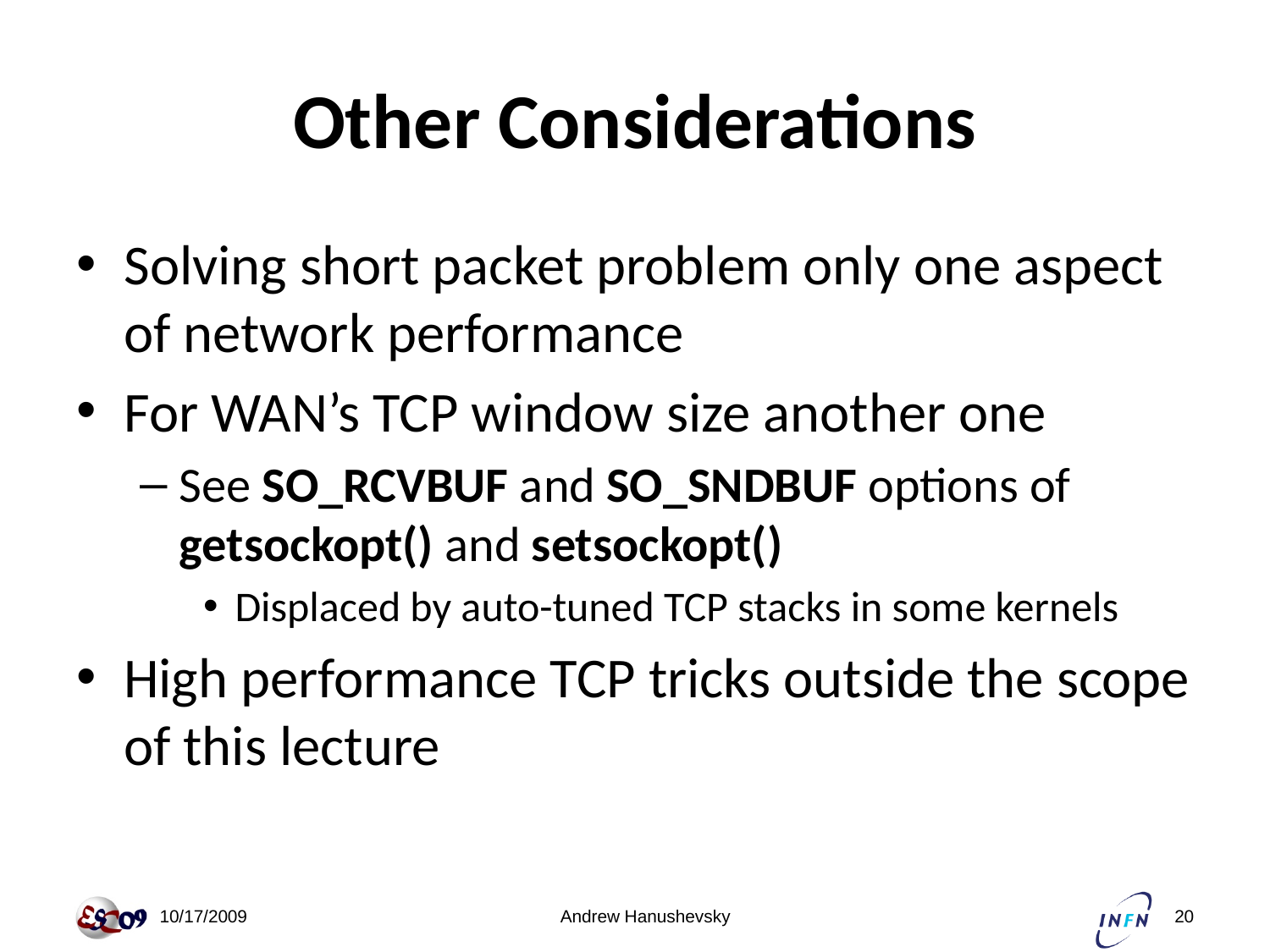

# Other Considerations
Solving short packet problem only one aspect of network performance
For WAN’s TCP window size another one
See SO_RCVBUF and SO_SNDBUF options of getsockopt() and setsockopt()
Displaced by auto-tuned TCP stacks in some kernels
High performance TCP tricks outside the scope of this lecture

               10/17/2009
Andrew Hanushevsky
20